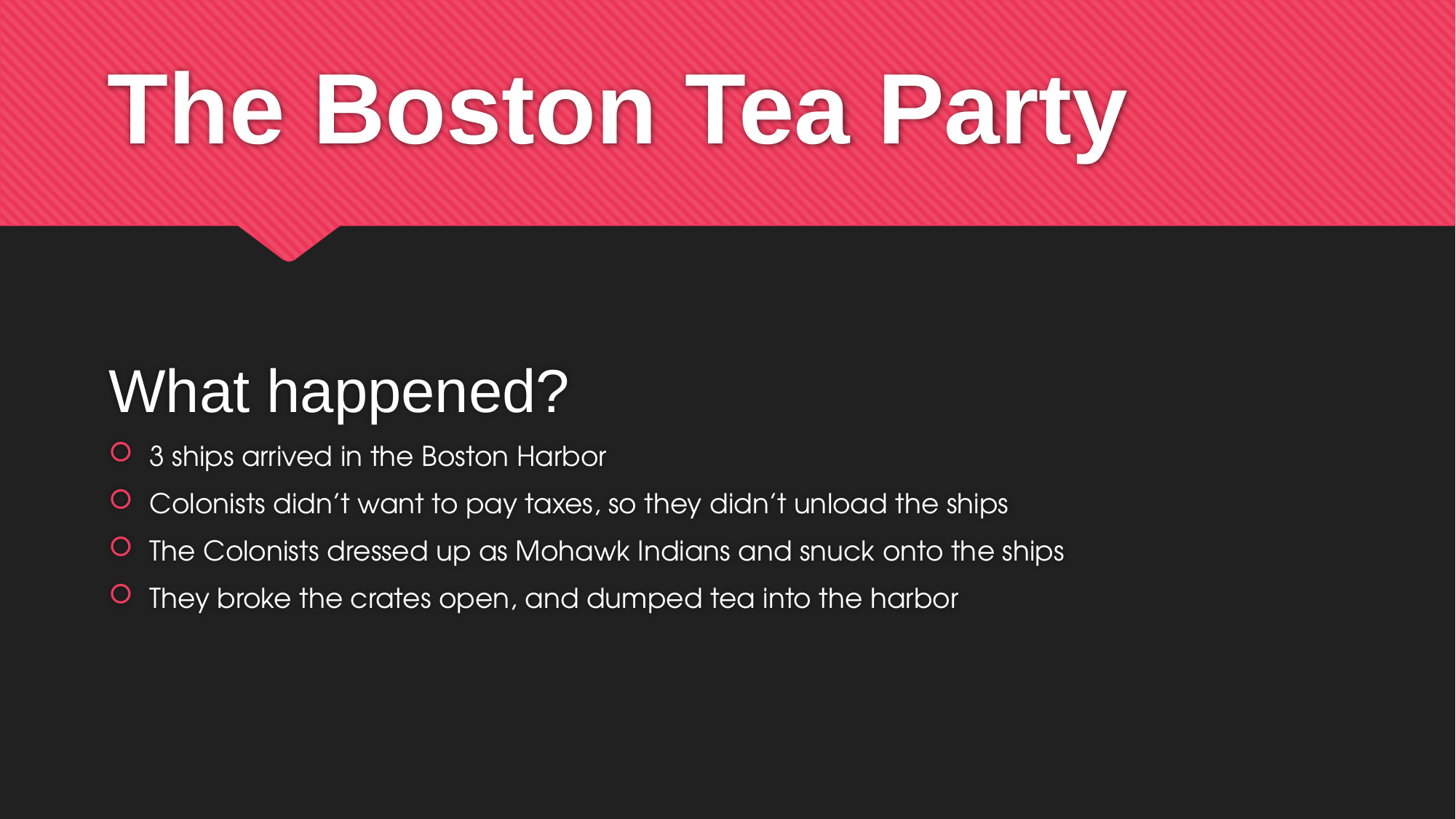

# The Boston Tea Party
What happened?
3 ships arrived in the Boston Harbor
Colonists didn’t want to pay taxes, so they didn’t unload the ships
The Colonists dressed up as Mohawk Indians and snuck onto the ships
They broke the crates open, and dumped tea into the harbor